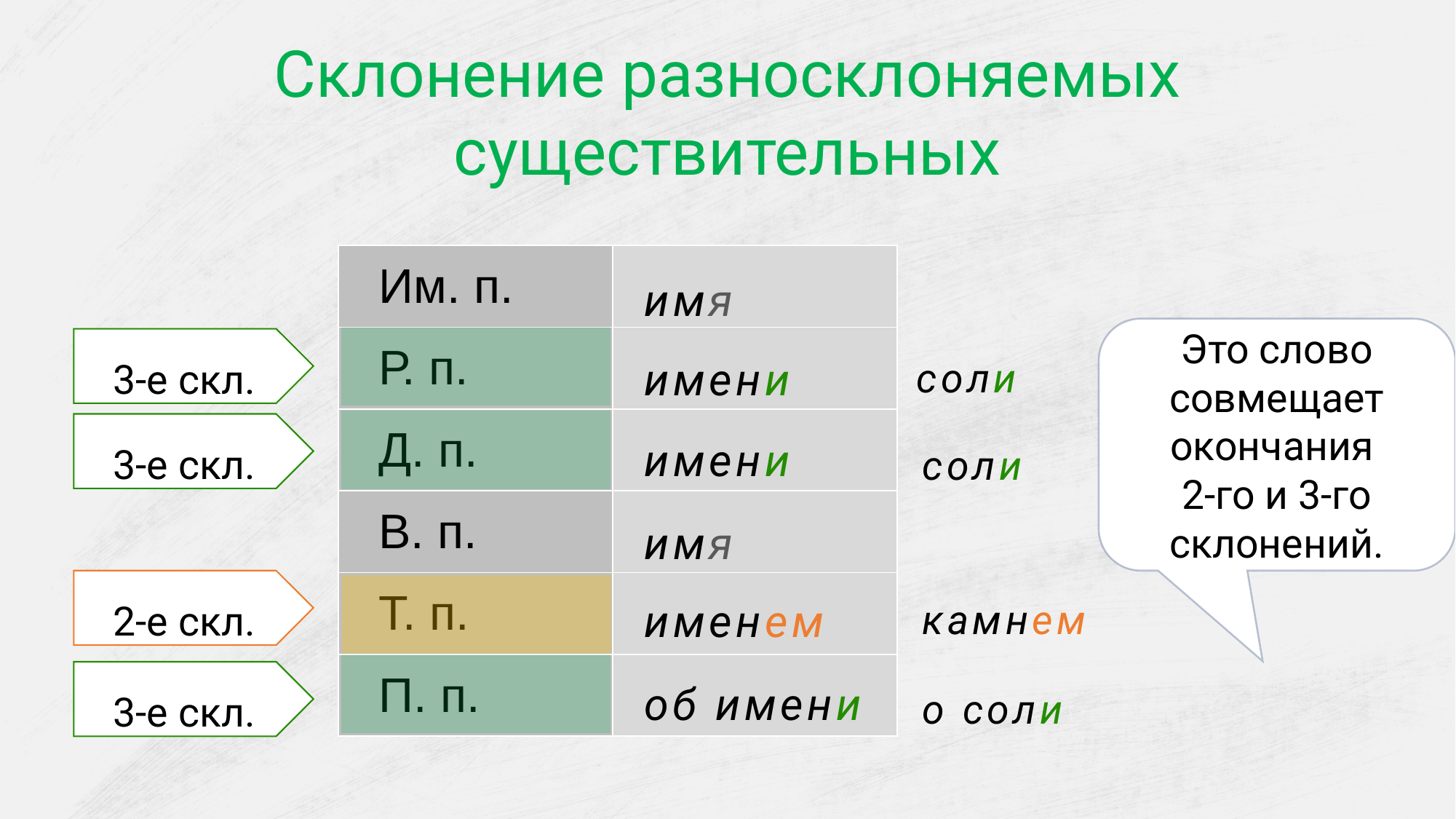

Склонение разносклоняемых существительных
имя
| Им. п. |  |
| --- | --- |
| Р. п. |  |
| Д. п. |  |
| В. п. |  |
| Т. п. |  |
| П. п. |  |
Это слово
совмещает окончания
2-го и 3-го склонений.
имени
соли

3-е скл.
имени

соли
3-е скл.
имя
именем
камнем
2-е скл.

об имени
о соли

3-е скл.